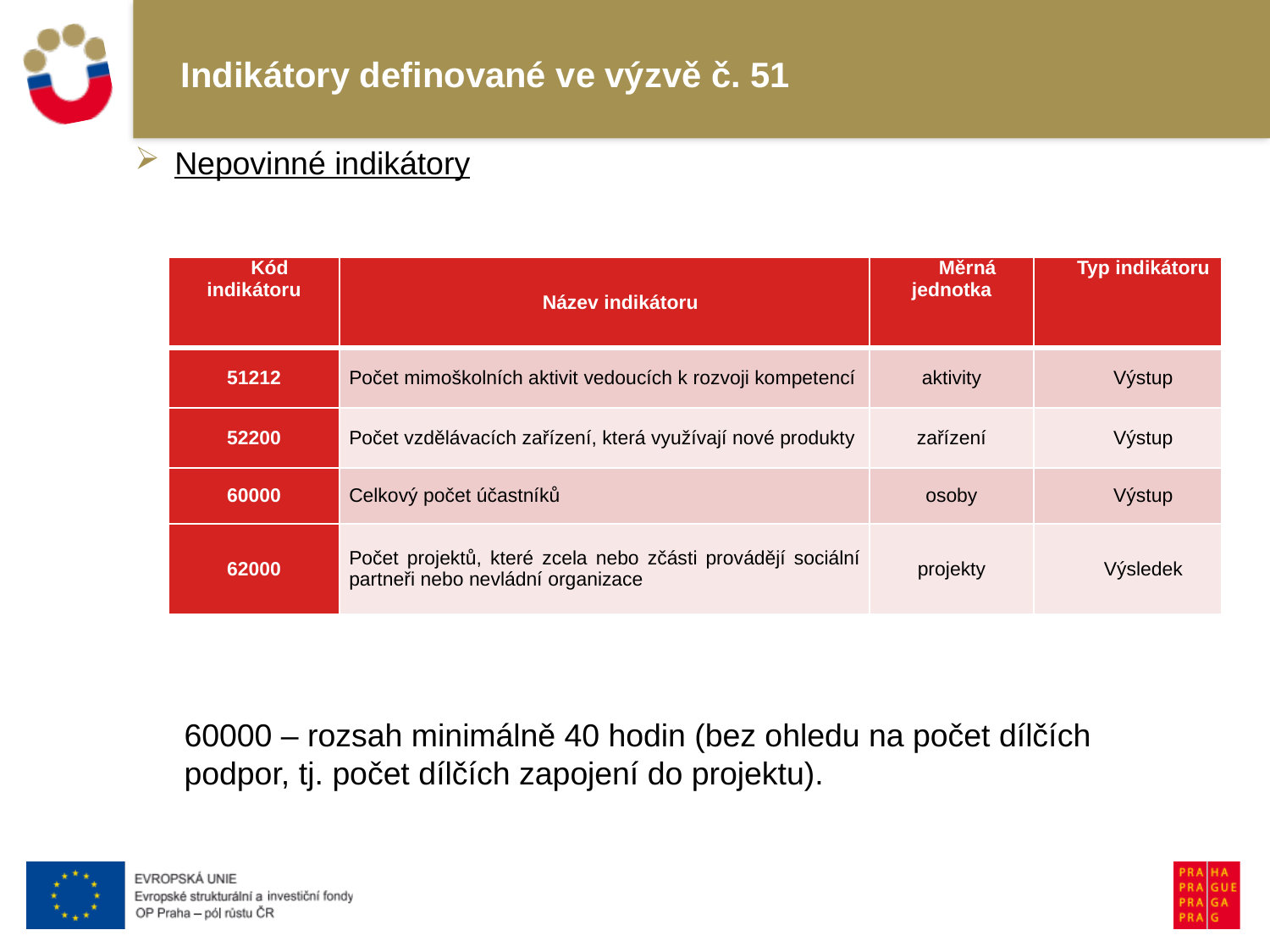

# Indikátory definované ve výzvě č. 51

Nepovinné indikátory

| Kód indikátoru | Název indikátoru | Měrná jednotka | Typ indikátoru |
| --- | --- | --- | --- |
| 51212 | Počet mimoškolních aktivit vedoucích k rozvoji kompetencí | aktivity | Výstup |
| 52200 | Počet vzdělávacích zařízení, která využívají nové produkty | zařízení | Výstup |
| 60000 | Celkový počet účastníků | osoby | Výstup |
| 62000 | Počet projektů, které zcela nebo zčásti provádějí sociální partneři nebo nevládní organizace | projekty | Výsledek |
60000 – rozsah minimálně 40 hodin (bez ohledu na počet dílčích podpor, tj. počet dílčích zapojení do projektu).